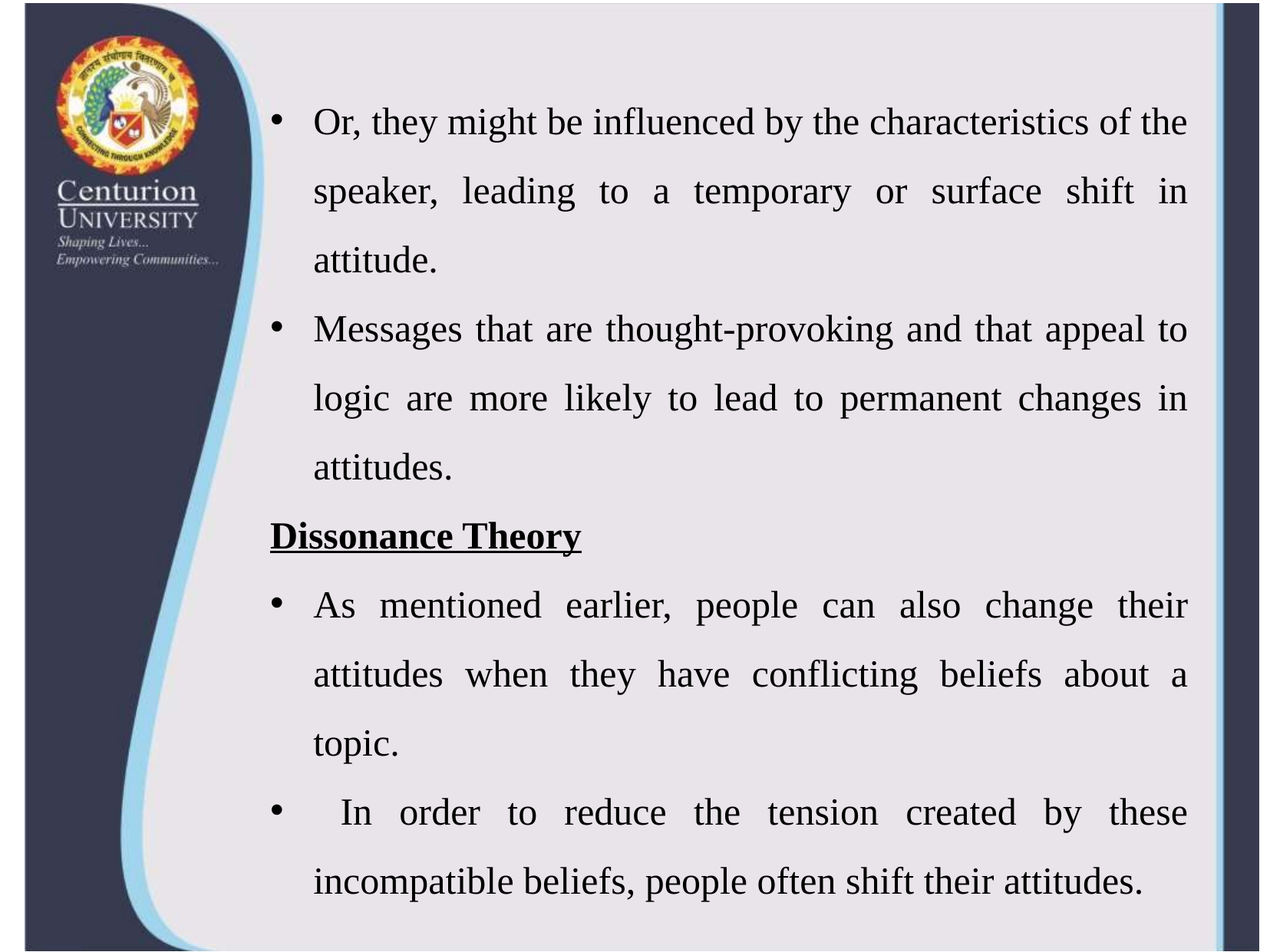

Or, they might be influenced by the characteristics of the speaker, leading to a temporary or surface shift in attitude.
Messages that are thought-provoking and that appeal to logic are more likely to lead to permanent changes in attitudes.
Dissonance Theory
As mentioned earlier, people can also change their attitudes when they have conflicting beliefs about a topic.
 In order to reduce the tension created by these incompatible beliefs, people often shift their attitudes.